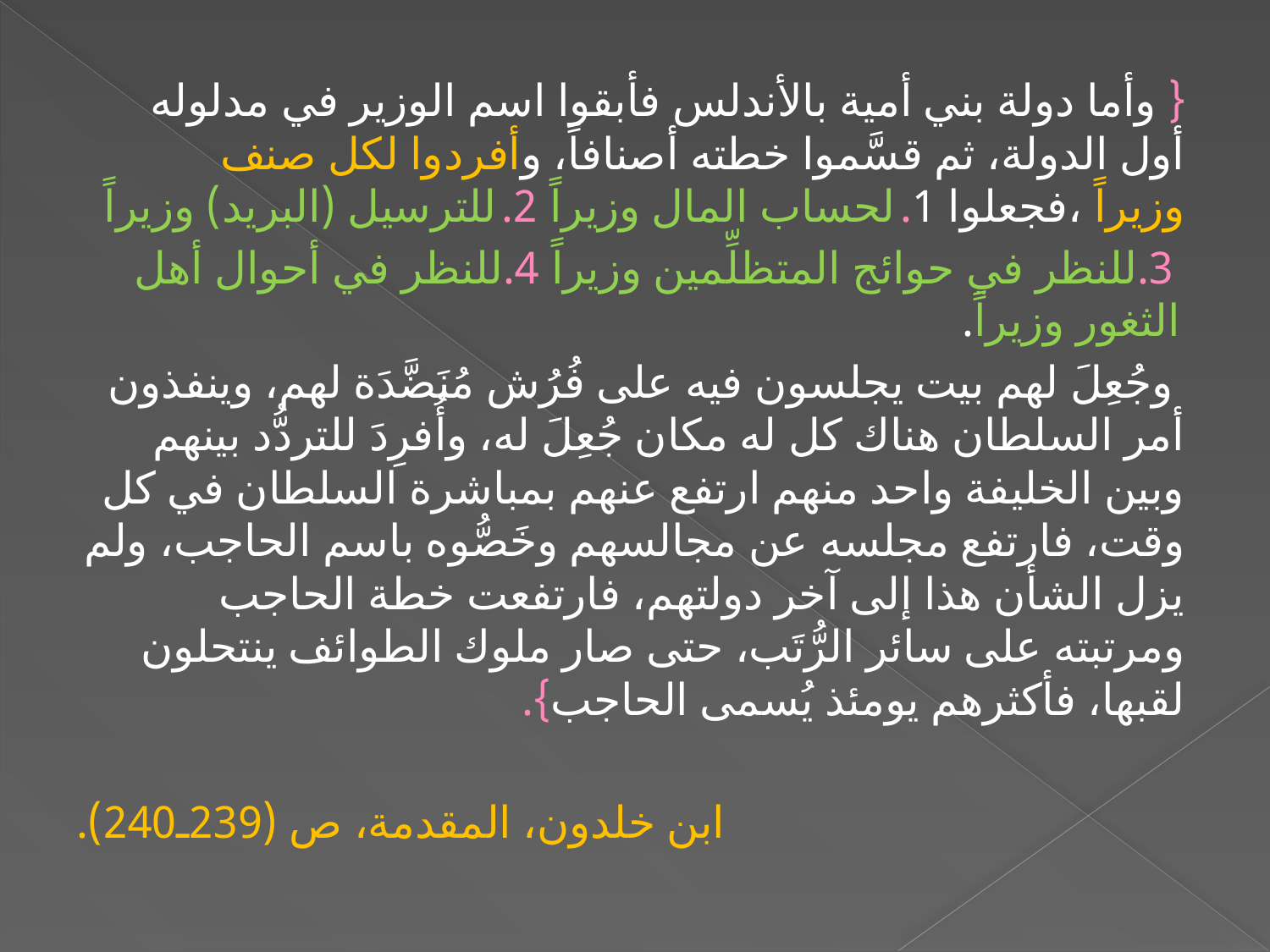

{ وأما دولة بني أمية بالأندلس فأبقوا اسم الوزير في مدلوله أول الدولة، ثم قسَّموا خطته أصنافاً، وأفردوا لكل صنف وزيراً ،فجعلوا 1.لحساب المال وزيراً 2.للترسيل (البريد) وزيراً
 3.للنظر في حوائج المتظلِّمين وزيراً 4.للنظر في أحوال أهل الثغور وزيراً.
 وجُعِلَ لهم بيت يجلسون فيه على فُرُش مُنَضَّدَة لهم، وينفذون أمر السلطان هناك كل له مكان جُعِلَ له، وأُفرِدَ للتردُّد بينهم وبين الخليفة واحد منهم ارتفع عنهم بمباشرة السلطان في كل وقت، فارتفع مجلسه عن مجالسهم وخَصُّوه باسم الحاجب، ولم يزل الشأن هذا إلى آخر دولتهم، فارتفعت خطة الحاجب ومرتبته على سائر الرُّتَب، حتى صار ملوك الطوائف ينتحلون لقبها، فأكثرهم يومئذ يُسمى الحاجب}.

ابن خلدون، المقدمة، ص (239ـ240).